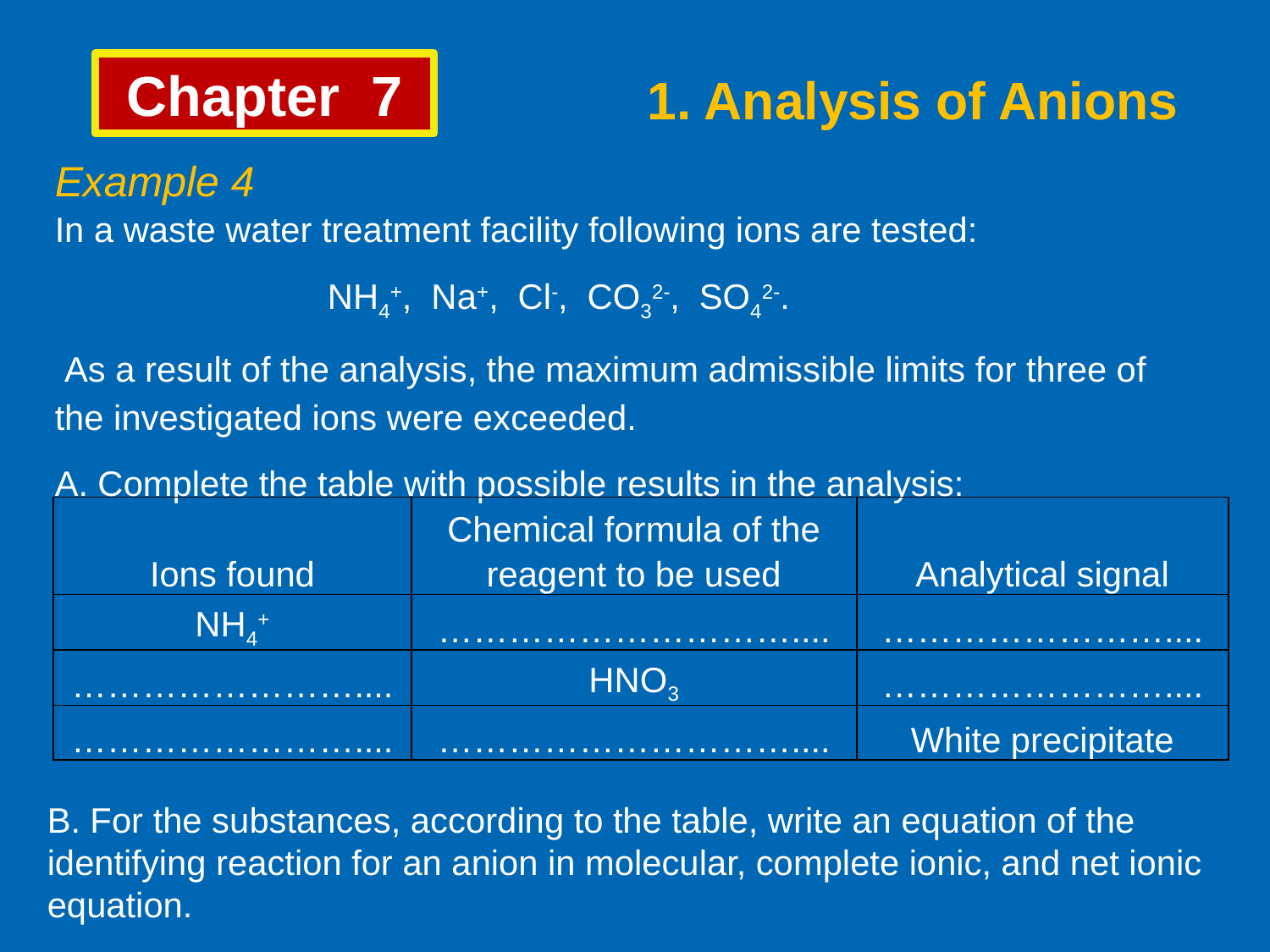

Chapter  7
1. Analysis of Anions
Example 4
In a waste water treatment facility following ions are tested:
                            NH4+,  Na+,  Cl-,  CO32-,  SO42-.
 As a result of the analysis, the maximum admissible limits for three of the investigated ions were exceeded.
A. Complete the table with possible results in the analysis:
| Ions found | Chemical formula of the reagent to be used | Analytical signal |
| --- | --- | --- |
| NH4+ | ………………………….... | …………………….... |
| …………………….... | HNO3 | …………………….... |
| …………………….... | ………………………….... | White precipitate |
B. For the substances, according to the table, write an equation of the identifying reaction for an anion in molecular, complete ionic, and net ionic equation.